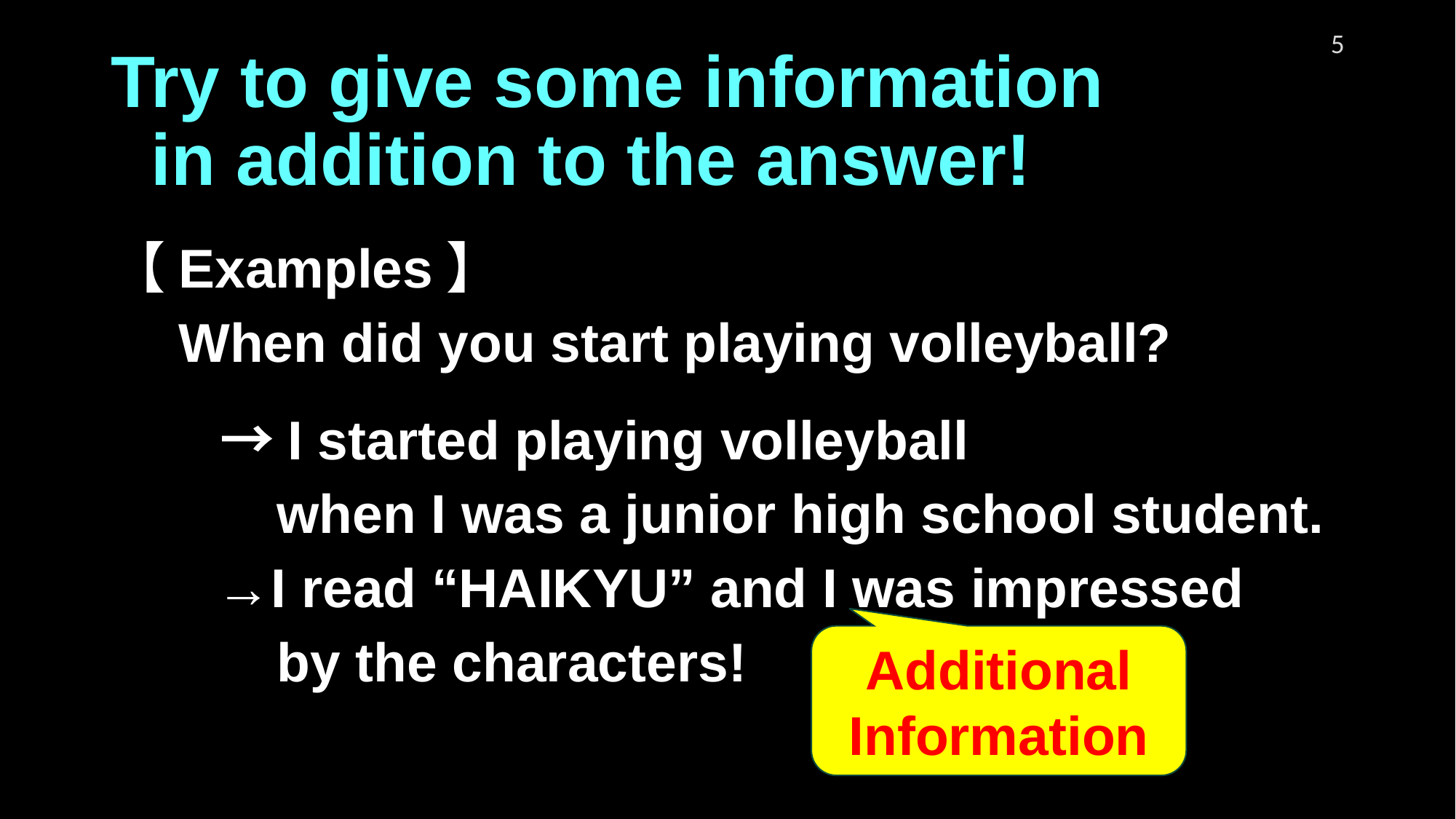

# Try to give some information in addition to the answer!
【Examples】
　When did you start playing volleyball?

　　→I started playing volleyball
           when I was a junior high school student.
       →I read “HAIKYU” and I was impressed
           by the characters!
Additional Information